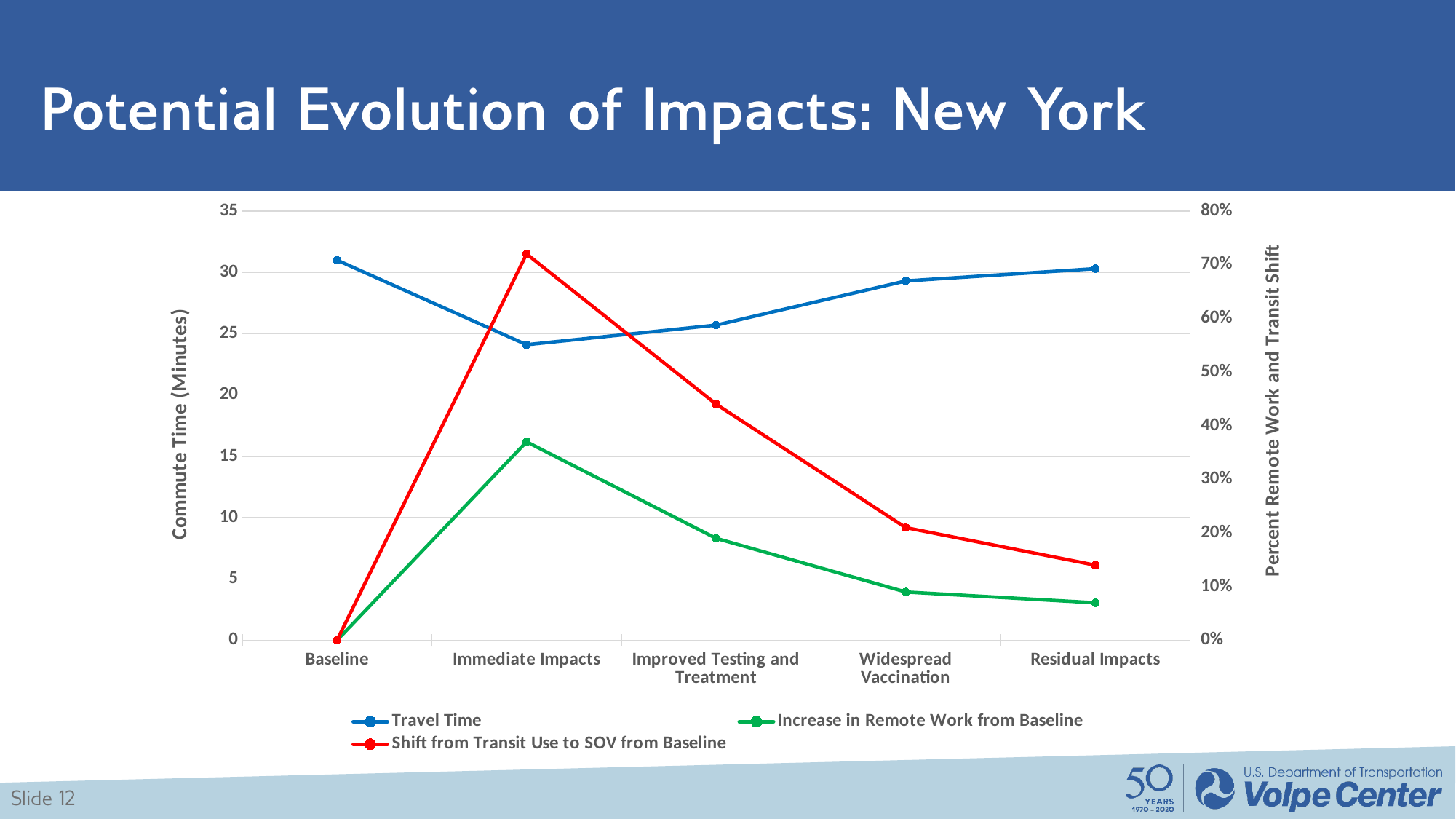

# Potential Evolution of Impacts: New York

### Chart

| Category | Travel Time | Increase in Remote Work from Baseline | Shift from Transit Use to SOV from Baseline |
|---|---|---|---|
| Baseline | 31.0 | 0.0 | 0.0 |
| Immediate Impacts | 24.1 | 0.37 | 0.72 |
| Improved Testing and Treatment | 25.7 | 0.19 | 0.44 |
| Widespread Vaccination | 29.3 | 0.09 | 0.21 |
| Residual Impacts | 30.3 | 0.07 | 0.14 |
Slide 12